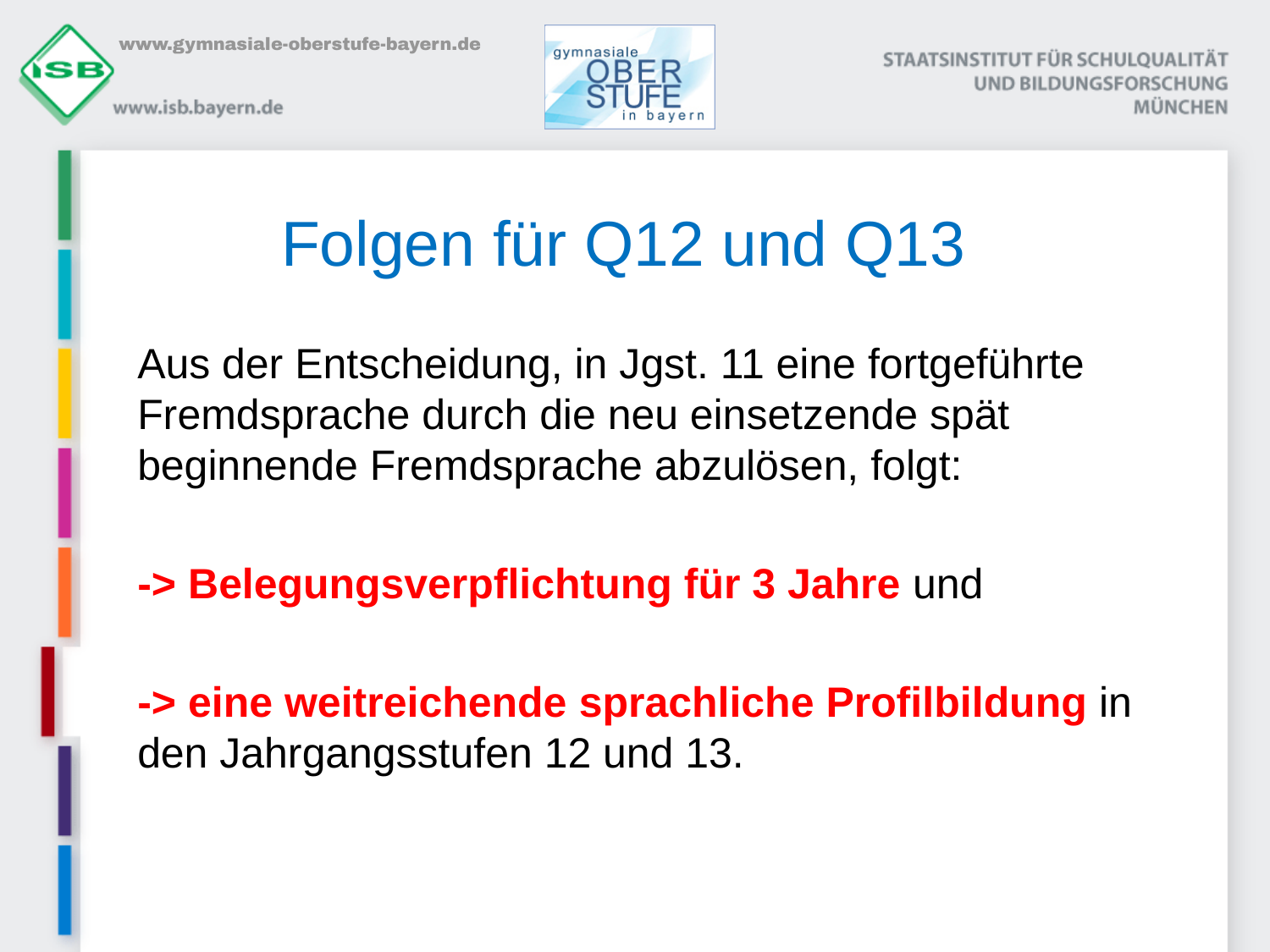

# Folgen für Q12 und Q13

Aus der Entscheidung, in Jgst. 11 eine fortgeführte Fremdsprache durch die neu einsetzende spät beginnende Fremdsprache abzulösen, folgt:

-> Belegungsverpflichtung für 3 Jahre und

-> eine weitreichende sprachliche Profilbildung in den Jahrgangsstufen 12 und 13.